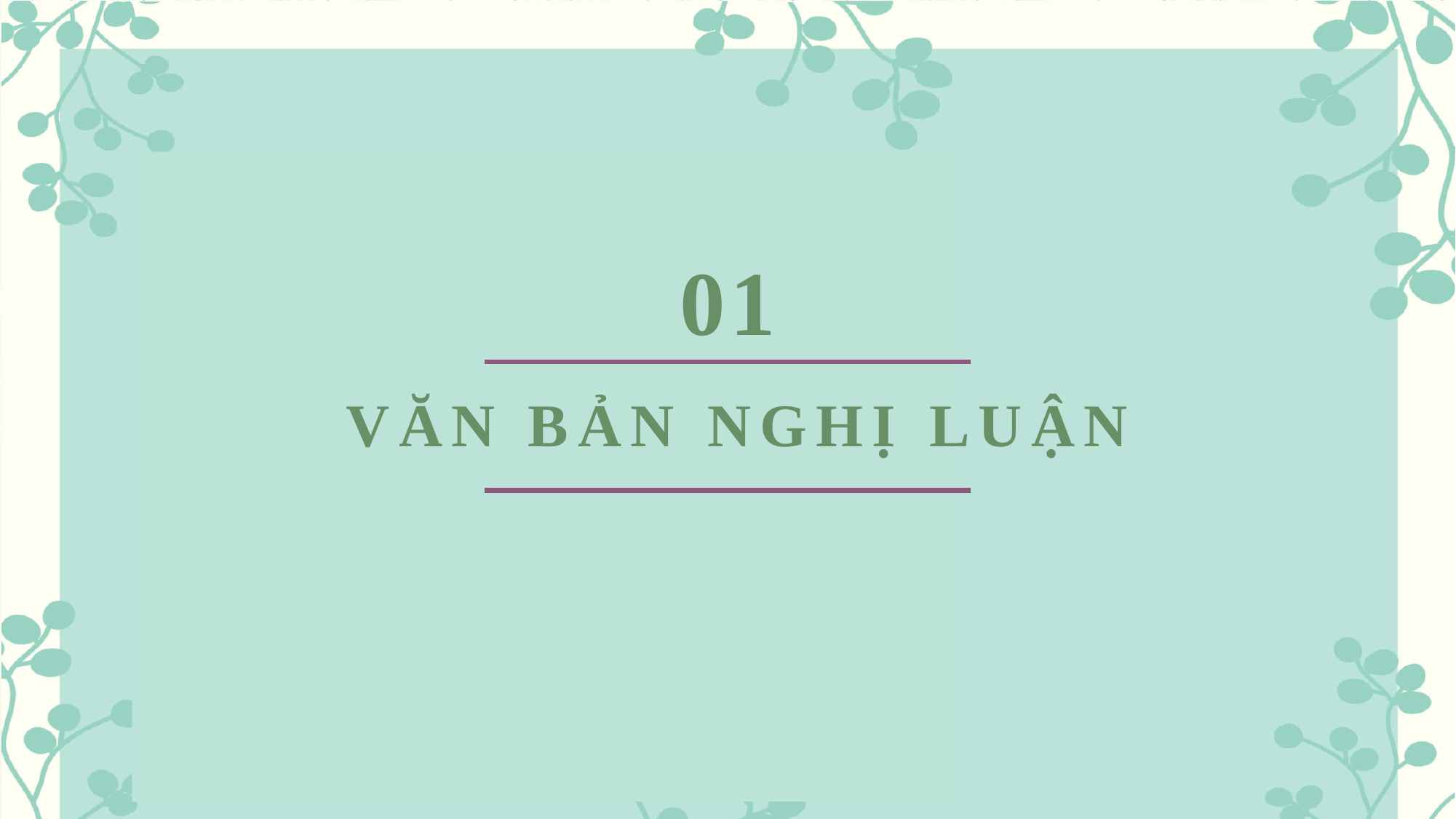

Giáo án biên soạn bởi Kim Dung 0336032445 https://www.facebook.com/phamkimdung25/ . Chỉ được phép chia sẻ bởi chủ sở hữu.
01
VĂN BẢN NGHỊ LUẬN